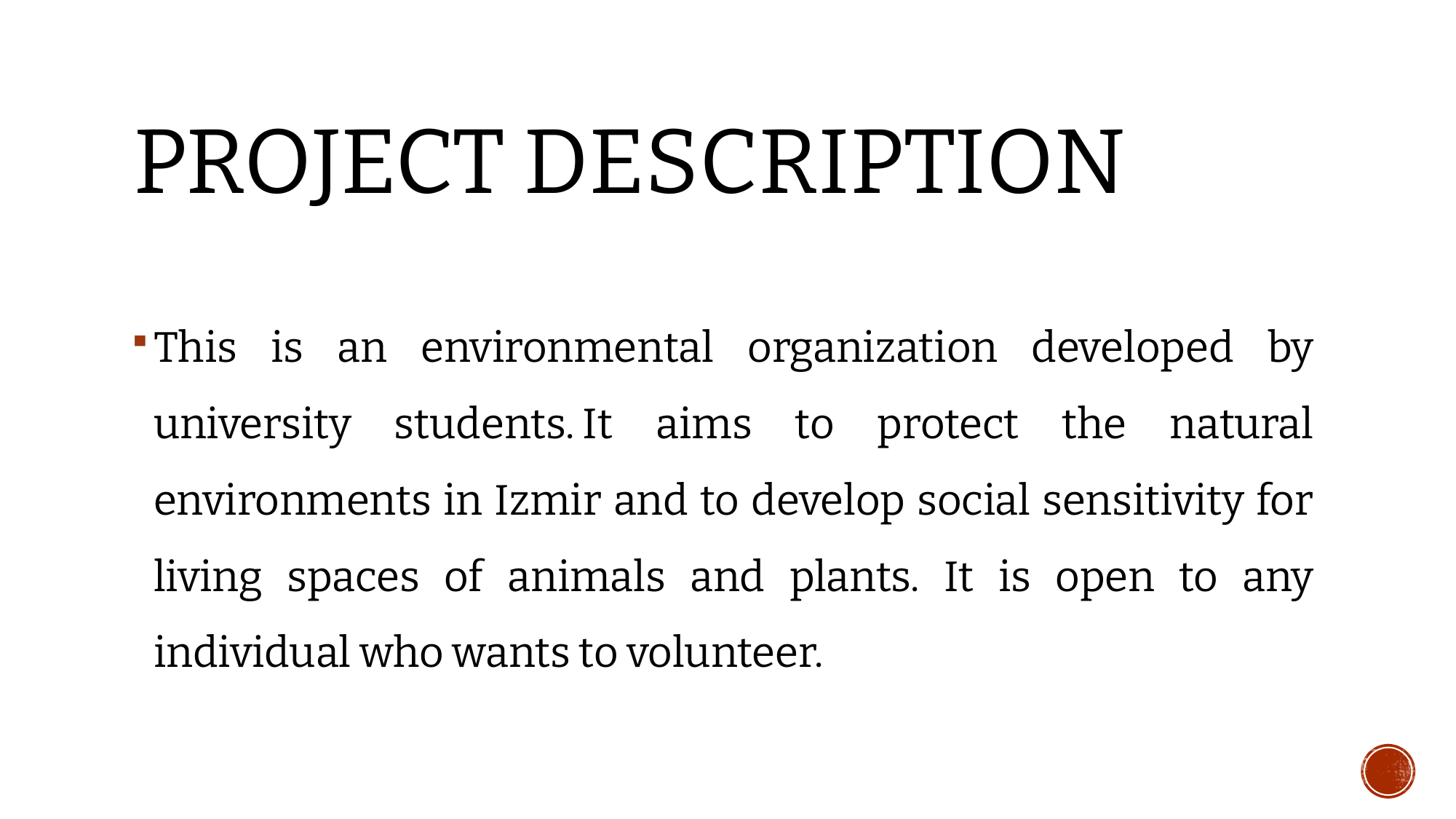

# Project DescrIptIon
This is an environmental organization developed by university students. It aims to protect the natural environments in Izmir and to develop social sensitivity for living spaces of animals and plants. It is open to any individual who wants to volunteer.